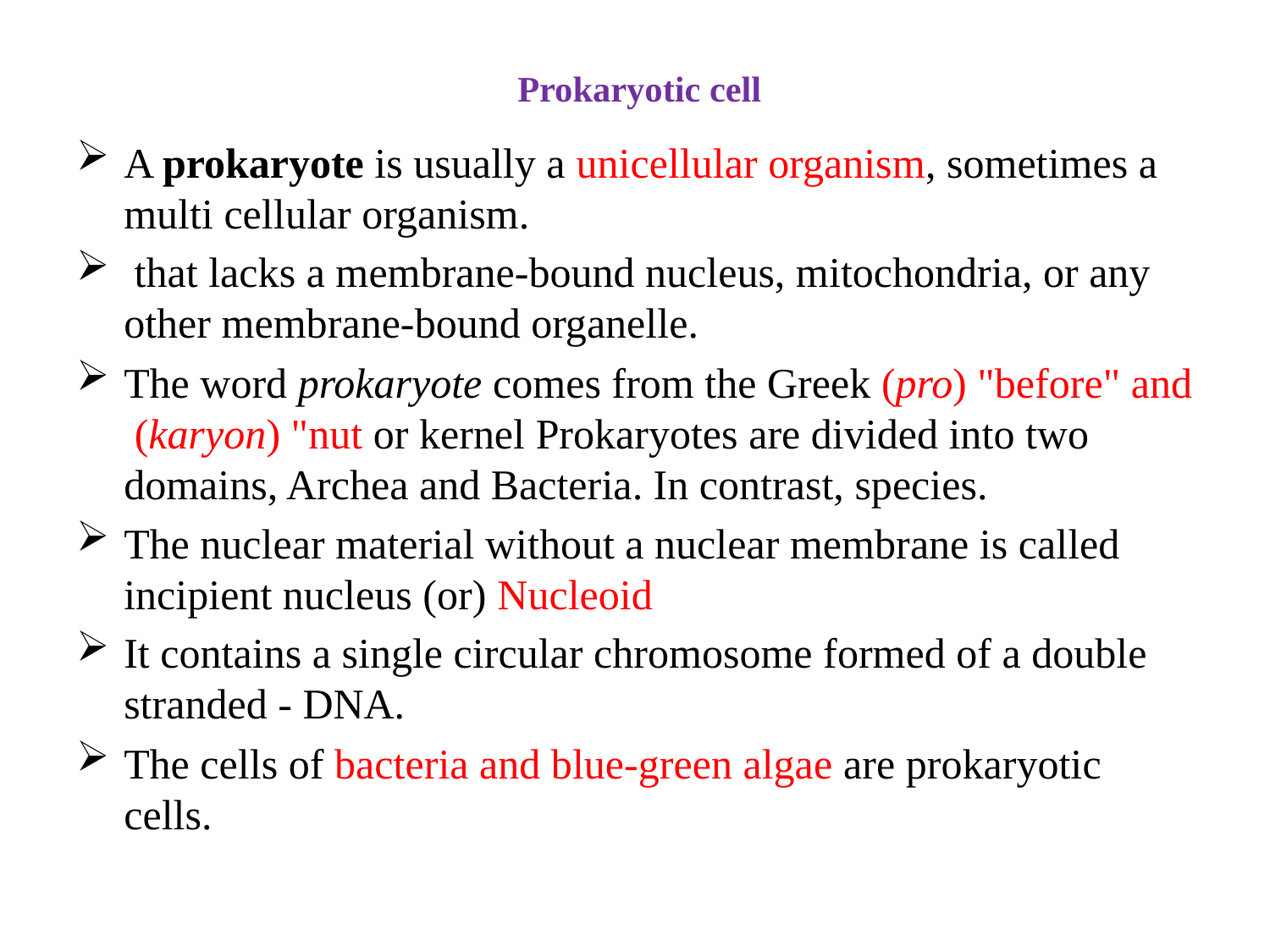

A prokaryote is usually a unicellular organism, sometimes a multi cellular organism.
 that lacks a membrane-bound nucleus, mitochondria, or any other membrane-bound organelle.
The word prokaryote comes from the Greek (pro) "before" and  (karyon) "nut or kernel Prokaryotes are divided into two domains, Archea and Bacteria. In contrast, species.
The nuclear material without a nuclear membrane is called incipient nucleus (or) Nucleoid
It contains a single circular chromosome formed of a double stranded - DNA.
The cells of bacteria and blue-green algae are prokaryotic cells.

# Prokaryotic cell